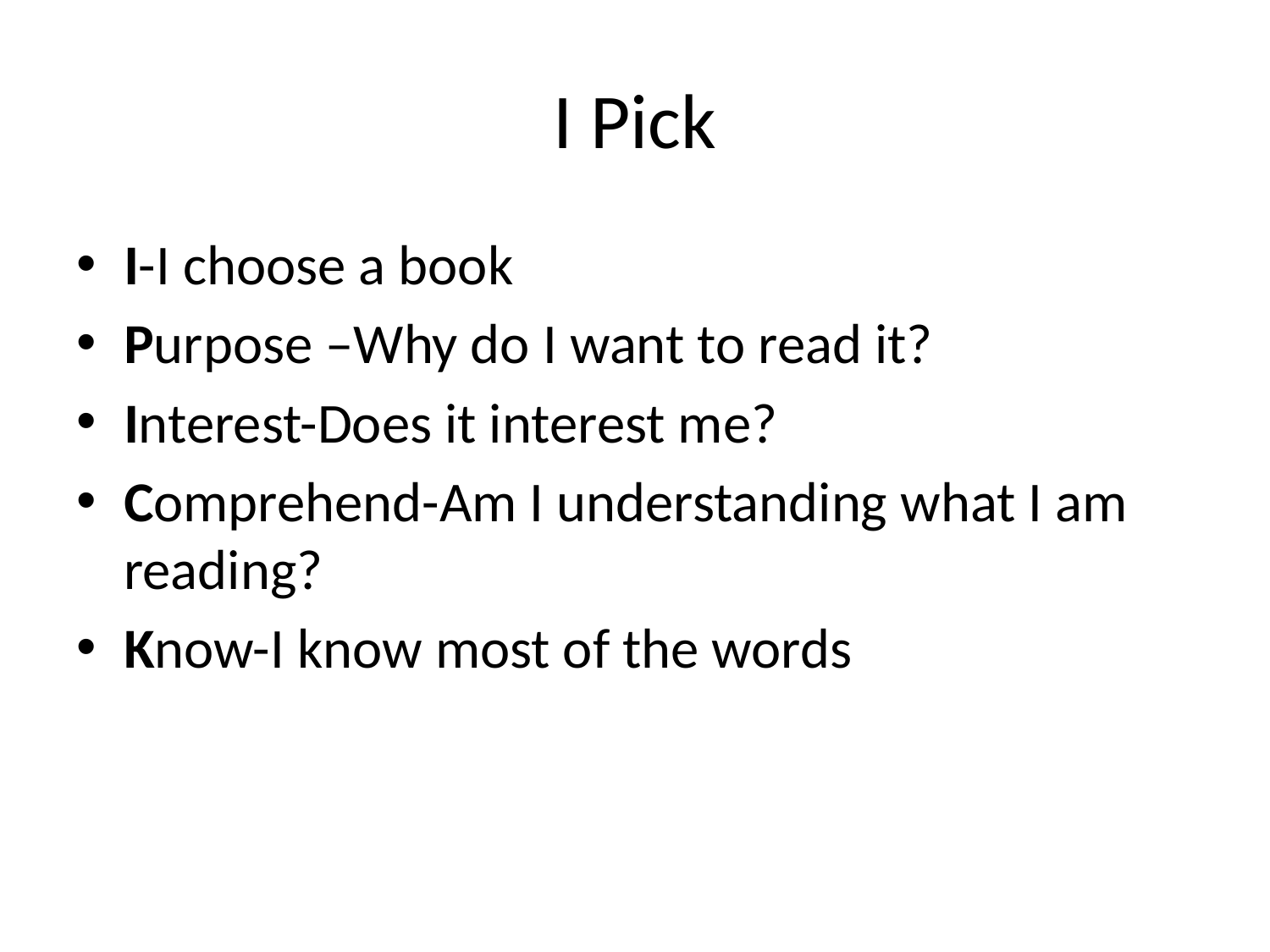

# I Pick
I-I choose a book
Purpose –Why do I want to read it?
Interest-Does it interest me?
Comprehend-Am I understanding what I am reading?
Know-I know most of the words